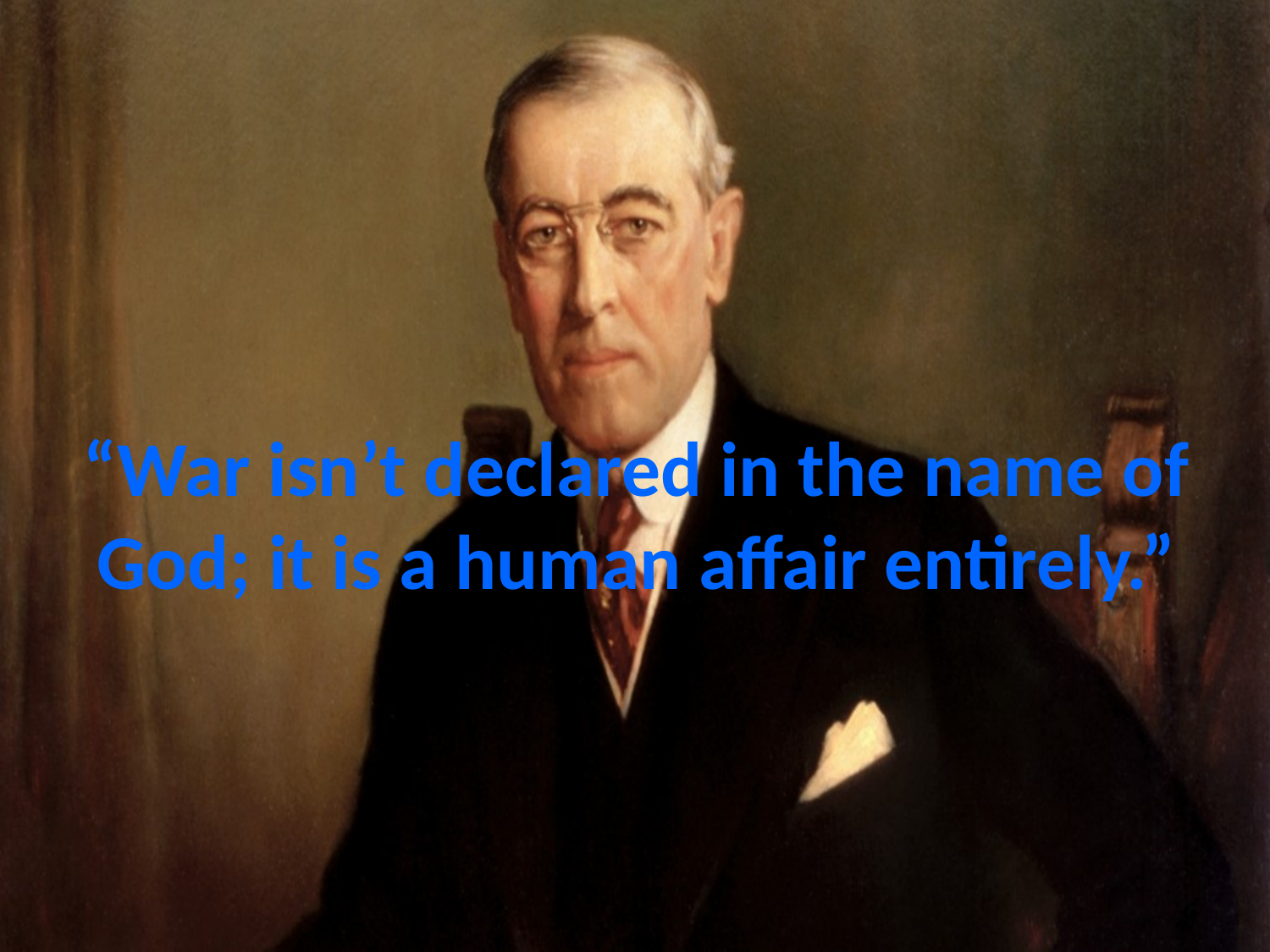

# “War isn’t declared in the name of God; it is a human affair entirely.”